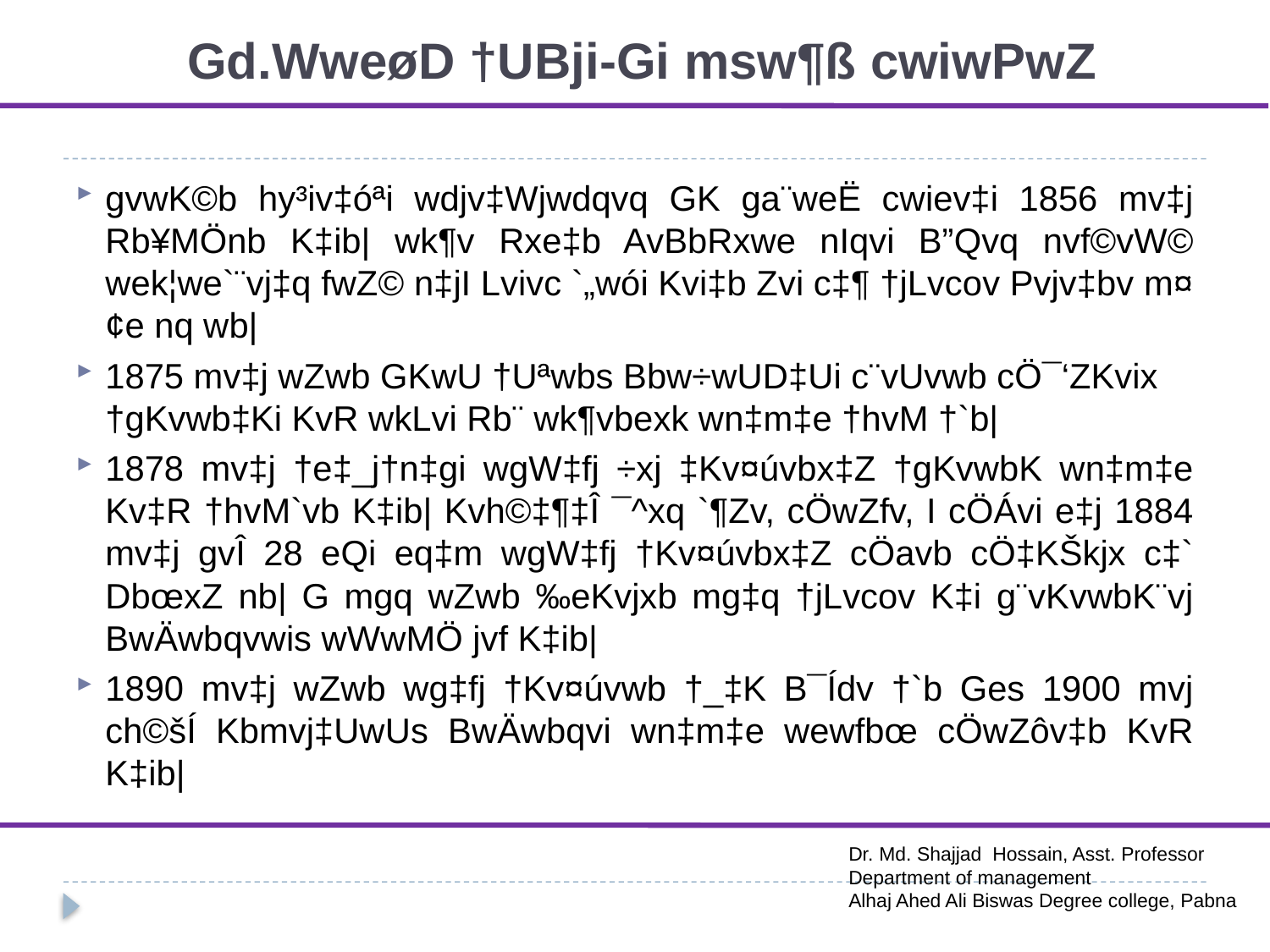

# Gd.WweøD †UBji-Gi msw¶ß cwiwPwZ
gvwK©b hy³iv‡óªi wdjv‡Wjwdqvq GK ga¨weË cwiev‡i 1856 mv‡j Rb¥MÖnb K‡ib| wk¶v Rxe‡b AvBbRxwe nIqvi B”Qvq nvf©vW© wek¦we`¨vj‡q fwZ© n‡jI Lvivc `„wói Kvi‡b Zvi c‡¶ †jLvcov Pvjv‡bv m¤¢e nq wb|
1875 mv‡j wZwb GKwU †Uªwbs Bbw÷wUD‡Ui c¨vUvwb cÖ¯‘ZKvix †gKvwb‡Ki KvR wkLvi Rb¨ wk¶vbexk wn‡m‡e †hvM †`b|
1878 mv‡j †e‡_j†n‡gi wgW‡fj ÷xj ‡Kv¤úvbx‡Z †gKvwbK wn‡m‡e Kv‡R †hvM`vb K‡ib| Kvh©‡¶‡Î ¯^xq `¶Zv, cÖwZfv, I cÖÁvi e‡j 1884 mv‡j gvÎ 28 eQi eq‡m wgW‡fj †Kv¤úvbx‡Z cÖavb cÖ‡KŠkjx c‡` DbœxZ nb| G mgq wZwb ‰eKvjxb mg‡q †jLvcov K‡i g¨vKvwbK¨vj BwÄwbqvwis wWwMÖ jvf K‡ib|
1890 mv‡j wZwb wg‡fj †Kv¤úvwb †_‡K B¯Ídv †`b Ges 1900 mvj ch©šÍ Kbmvj‡UwUs BwÄwbqvi wn‡m‡e wewfbœ cÖwZôv‡b KvR K‡ib|

Dr. Md. Shajjad  Hossain, Asst. Professor
Department of management
Alhaj Ahed Ali Biswas Degree college, Pabna